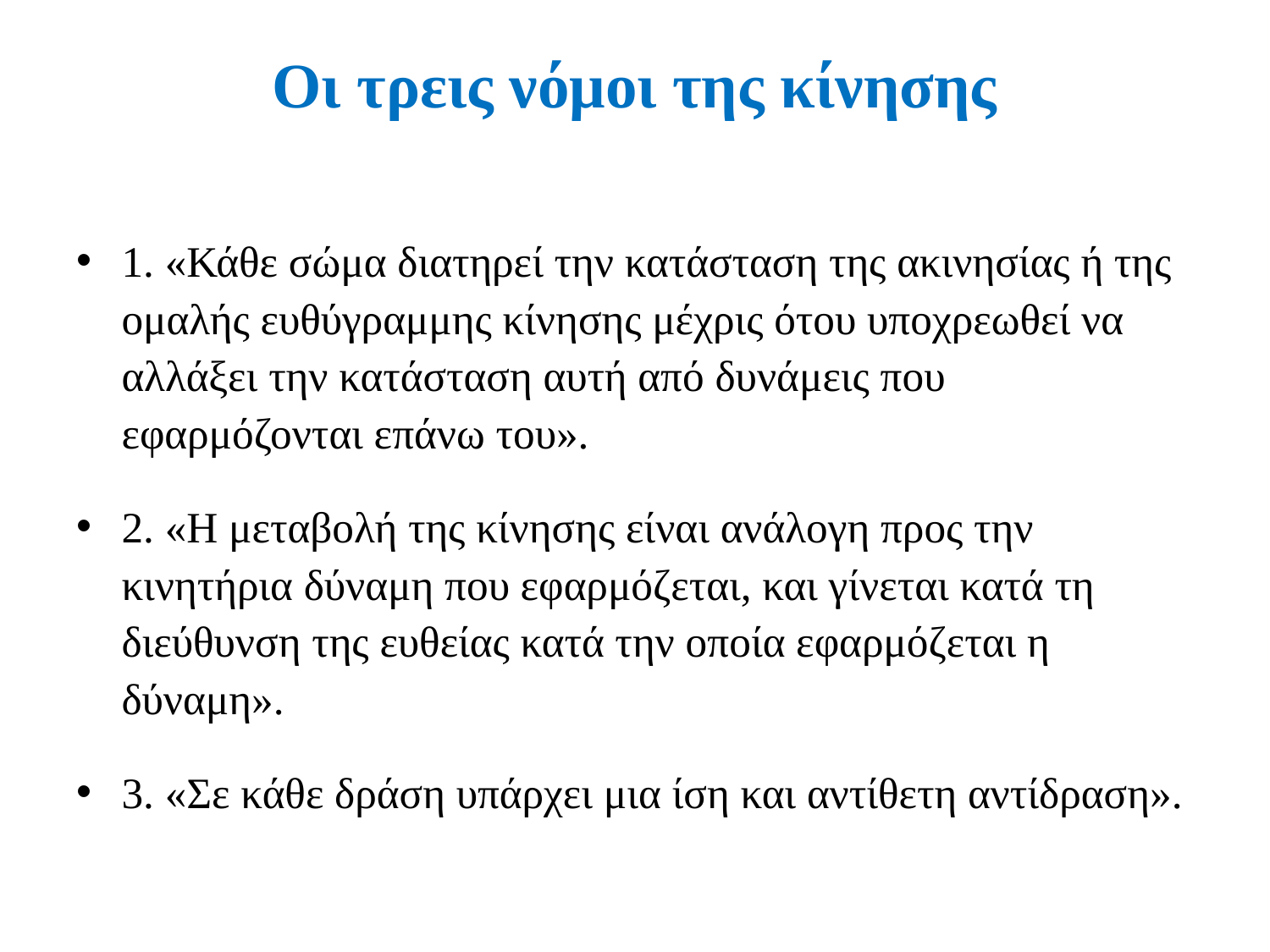

# Οι τρεις νόμοι της κίνησης
1. «Κάθε σώμα διατηρεί την κατάσταση της ακινησίας ή της ομαλής ευθύγραμμης κίνησης μέχρις ότου υποχρεωθεί να αλλάξει την κατάσταση αυτή από δυνάμεις που εφαρμόζονται επάνω του».
2. «Η μεταβολή της κίνησης είναι ανάλογη προς την κινητήρια δύναμη που εφαρμόζεται, και γίνεται κατά τη διεύθυνση της ευθείας κατά την οποία εφαρμόζεται η δύναμη».
3. «Σε κάθε δράση υπάρχει μια ίση και αντίθετη αντίδραση».